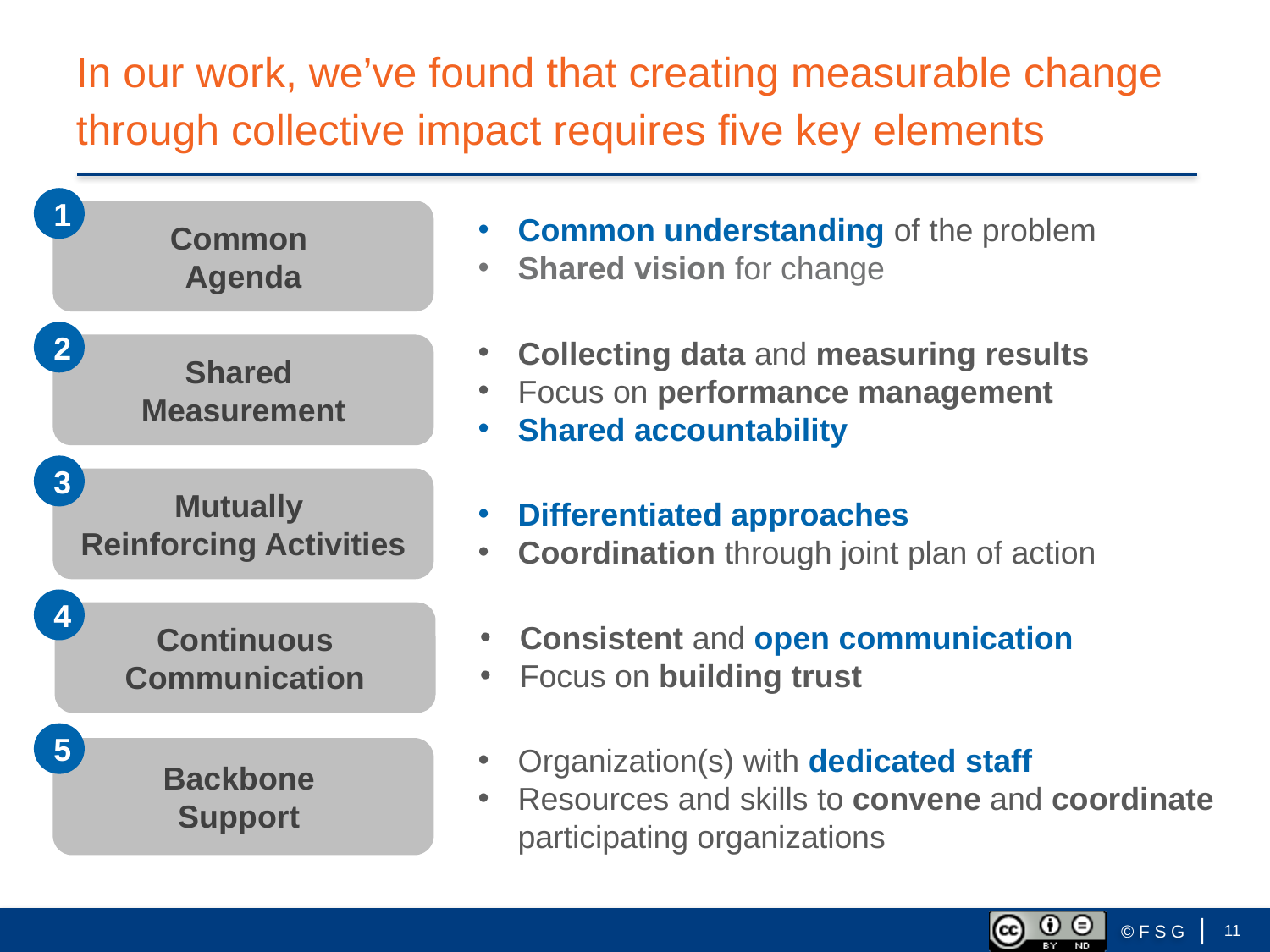

In our work, we’ve found that creating measurable change through collective impact requires five key elements
1
Common
Agenda
Common understanding of the problem
Shared vision for change
2
Collecting data and measuring results
Focus on performance management
Shared accountability
Shared
Measurement
3
Mutually
Reinforcing Activities
Differentiated approaches
Coordination through joint plan of action
4
Continuous Communication
Consistent and open communication
Focus on building trust
5
Organization(s) with dedicated staff
Resources and skills to convene and coordinate participating organizations
Backbone
Support